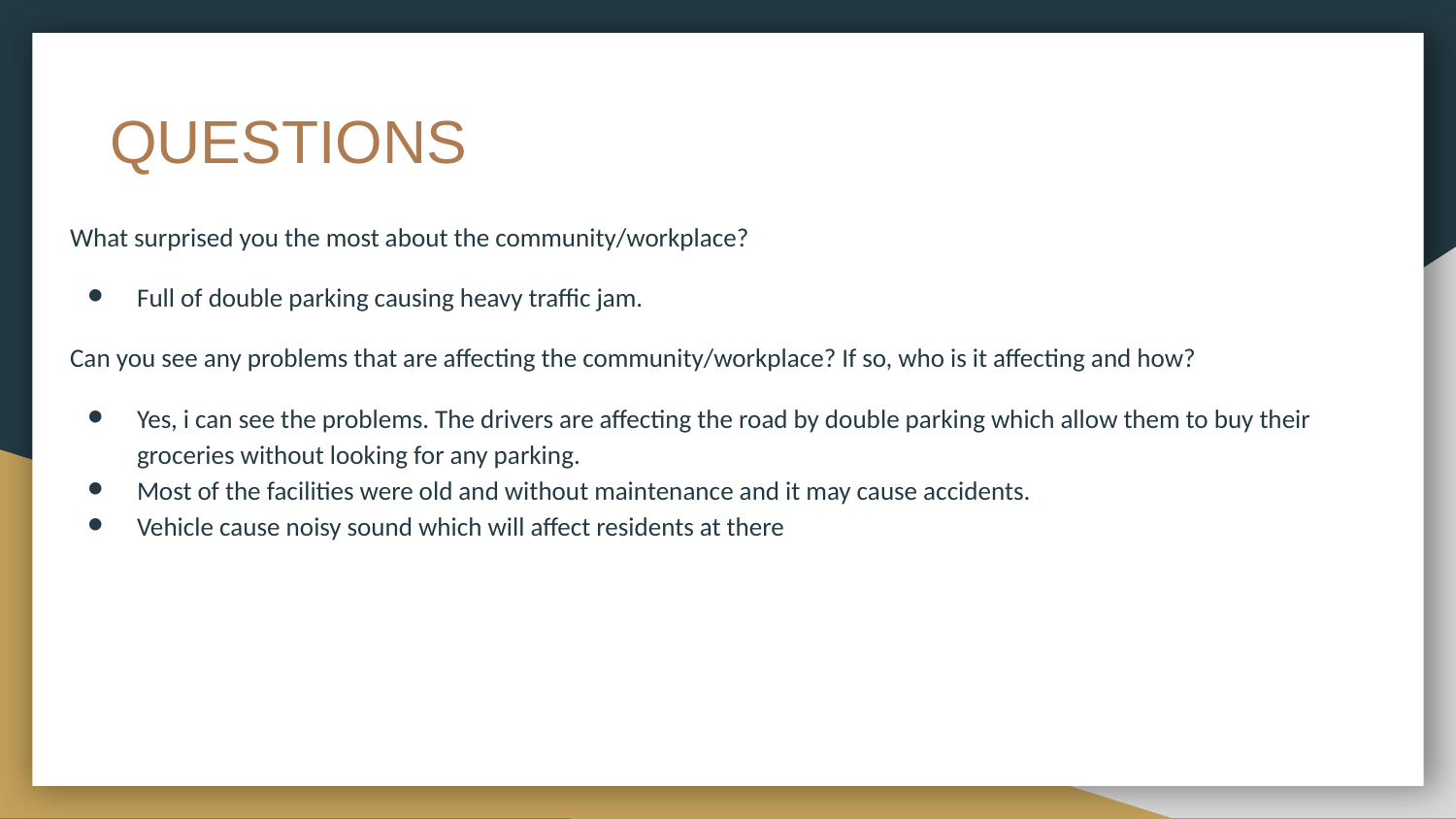

# QUESTIONS
 What surprised you the most about the community/workplace?
Full of double parking causing heavy traffic jam.
 Can you see any problems that are affecting the community/workplace? If so, who is it affecting and how?
Yes, i can see the problems. The drivers are affecting the road by double parking which allow them to buy their groceries without looking for any parking.
Most of the facilities were old and without maintenance and it may cause accidents.
Vehicle cause noisy sound which will affect residents at there